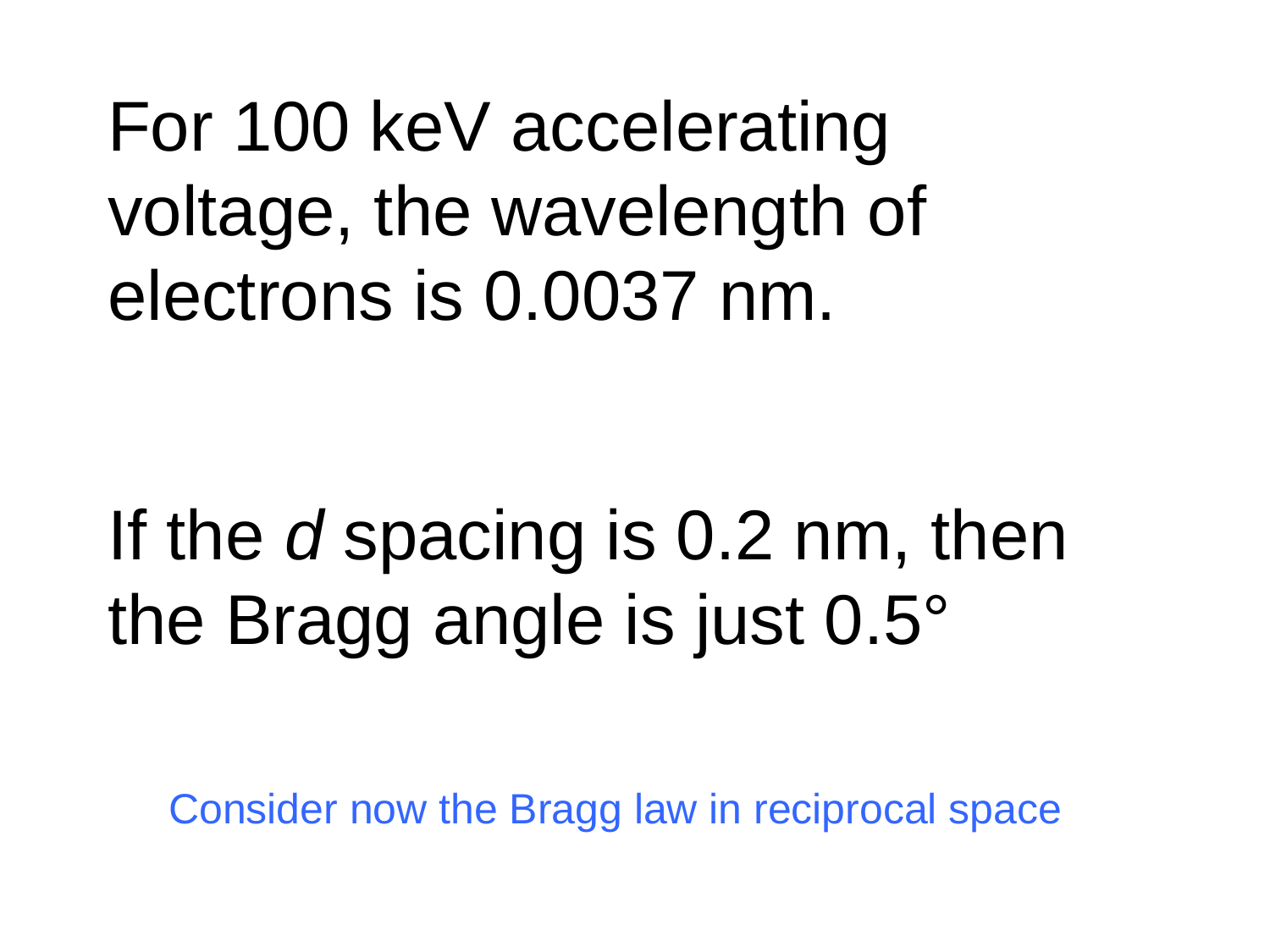

For 100 keV accelerating voltage, the wavelength of electrons is 0.0037 nm.

If the d spacing is 0.2 nm, then the Bragg angle is just 0.5°

Consider now the Bragg law in reciprocal space